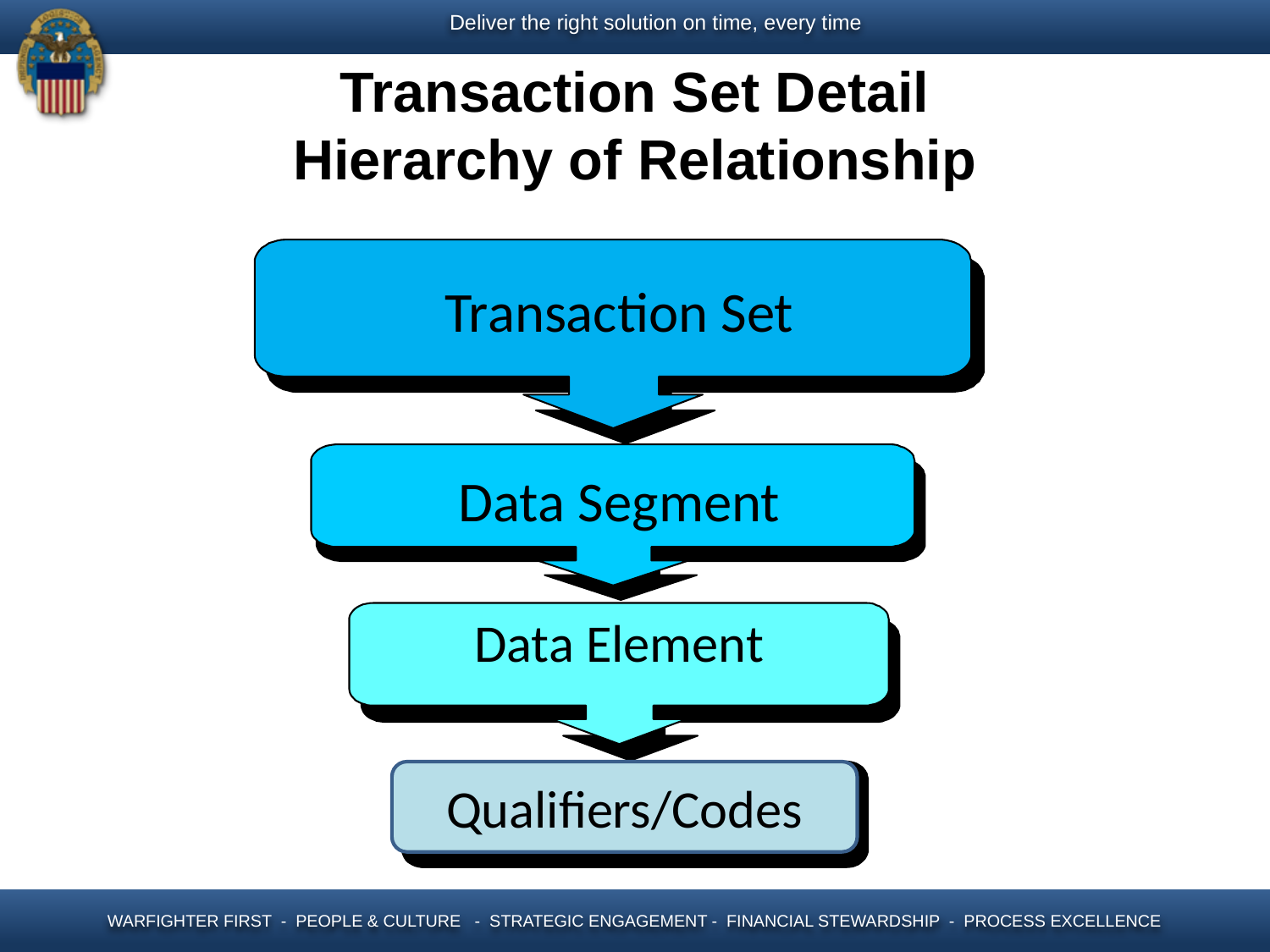

# Transaction Set Detail Hierarchy of Relationship

Transaction Set

Data Segment
Data Element

Data Segment
Qualifiers/Codes